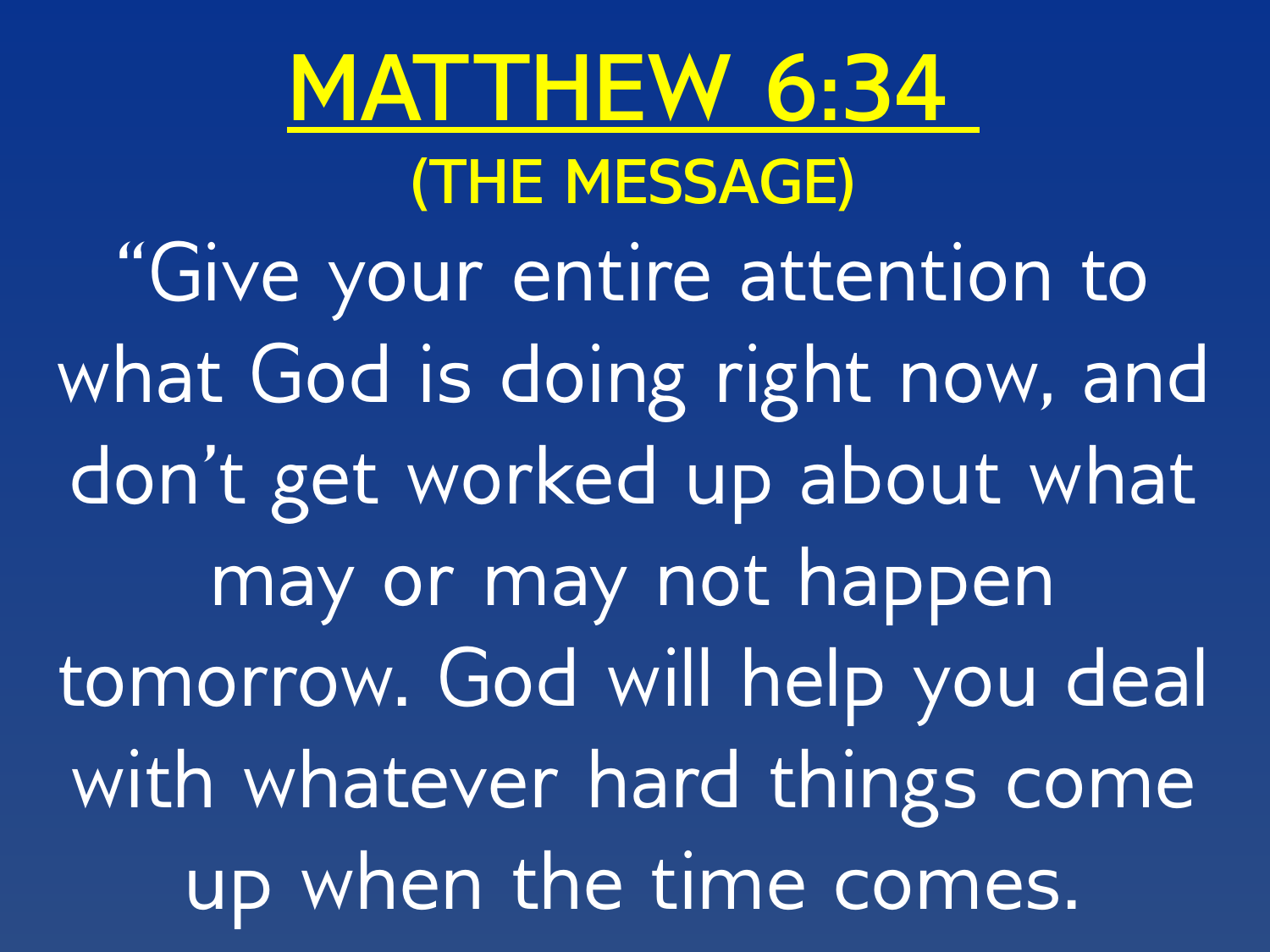

MATTHEW 6:34
(THE MESSAGE)
“Give your entire attention to what God is doing right now, and don’t get worked up about what may or may not happen tomorrow. God will help you deal with whatever hard things come up when the time comes.